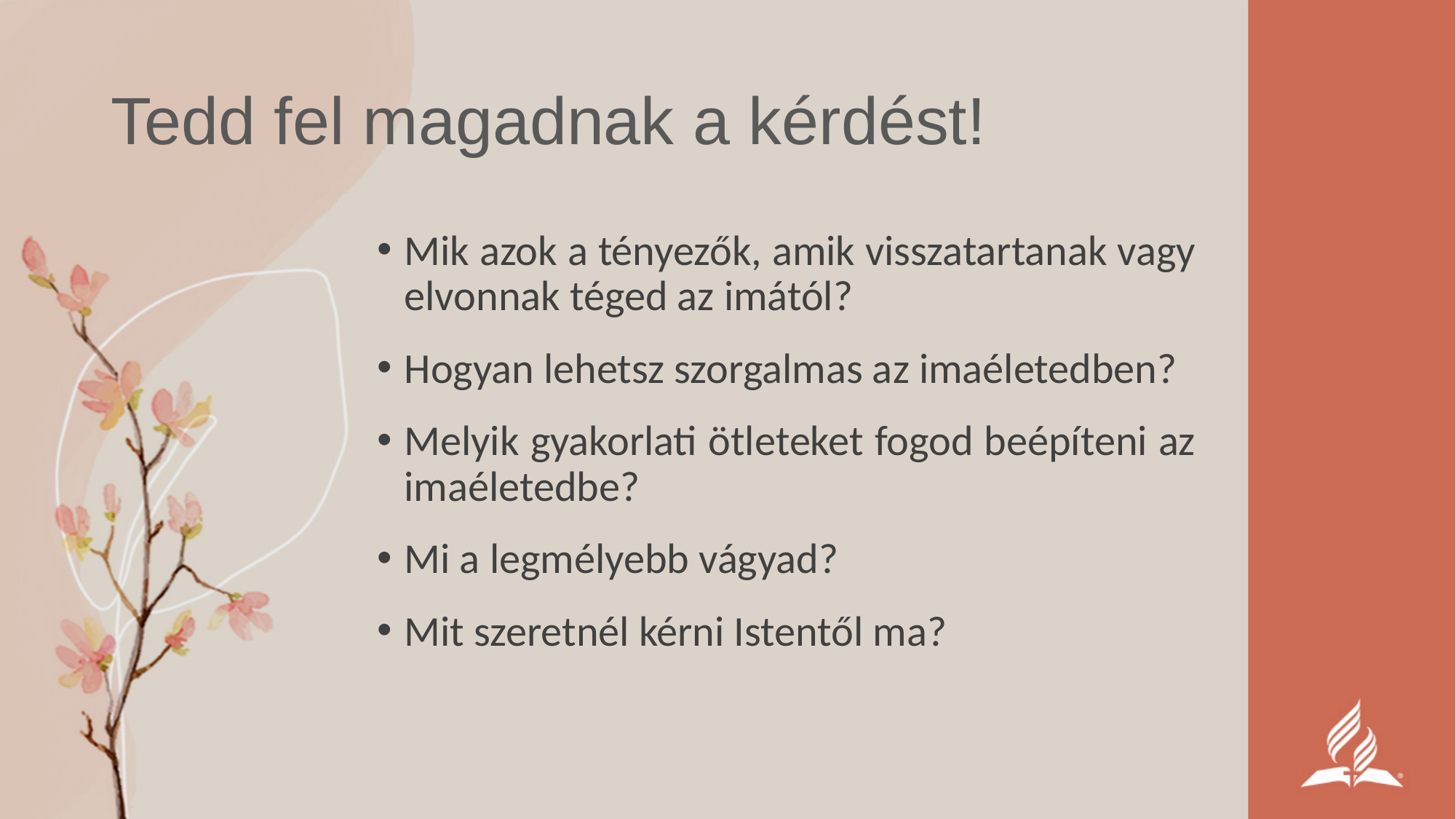

# Tedd fel magadnak a kérdést!
Mik azok a tényezők, amik visszatartanak vagy elvonnak téged az imától?
Hogyan lehetsz szorgalmas az imaéletedben?
Melyik gyakorlati ötleteket fogod beépíteni az imaéletedbe?
Mi a legmélyebb vágyad?
Mit szeretnél kérni Istentől ma?